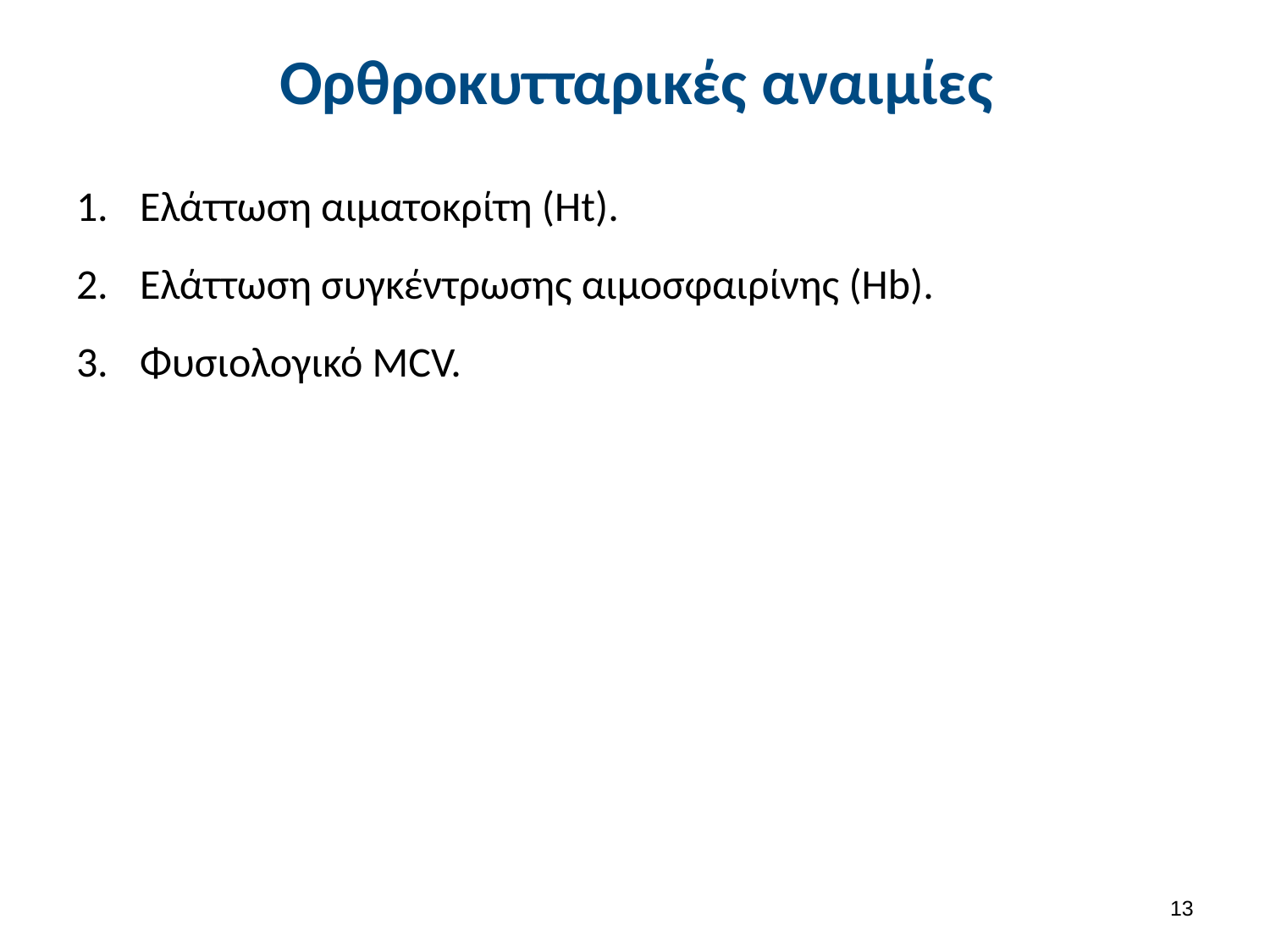

# Ορθροκυτταρικές αναιμίες
Ελάττωση αιματοκρίτη (Ht).
Ελάττωση συγκέντρωσης αιμοσφαιρίνης (Hb).
Φυσιολογικό MCV.
13